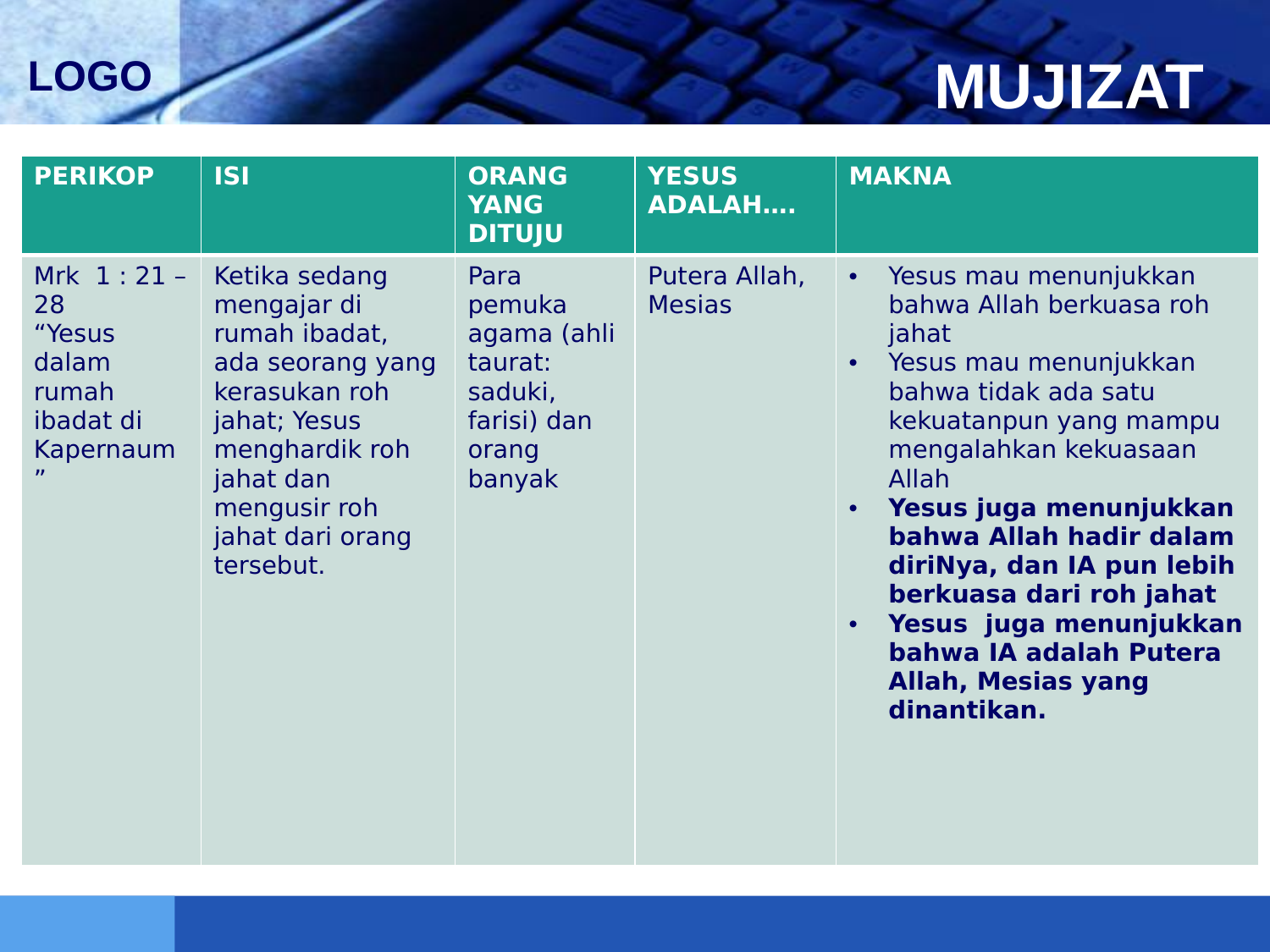

# MUJIZAT
| PERIKOP | ISI | ORANG YANG DITUJU | YESUS ADALAH…. | MAKNA |
| --- | --- | --- | --- | --- |
| Mrk 1 : 21 – 28 “Yesus dalam rumah ibadat di Kapernaum” | Ketika sedang mengajar di rumah ibadat, ada seorang yang kerasukan roh jahat; Yesus menghardik roh jahat dan mengusir roh jahat dari orang tersebut. | Para pemuka agama (ahli taurat: saduki, farisi) dan orang banyak | Putera Allah, Mesias | Yesus mau menunjukkan bahwa Allah berkuasa roh jahat Yesus mau menunjukkan bahwa tidak ada satu kekuatanpun yang mampu mengalahkan kekuasaan Allah Yesus juga menunjukkan bahwa Allah hadir dalam diriNya, dan IA pun lebih berkuasa dari roh jahat Yesus juga menunjukkan bahwa IA adalah Putera Allah, Mesias yang dinantikan. |